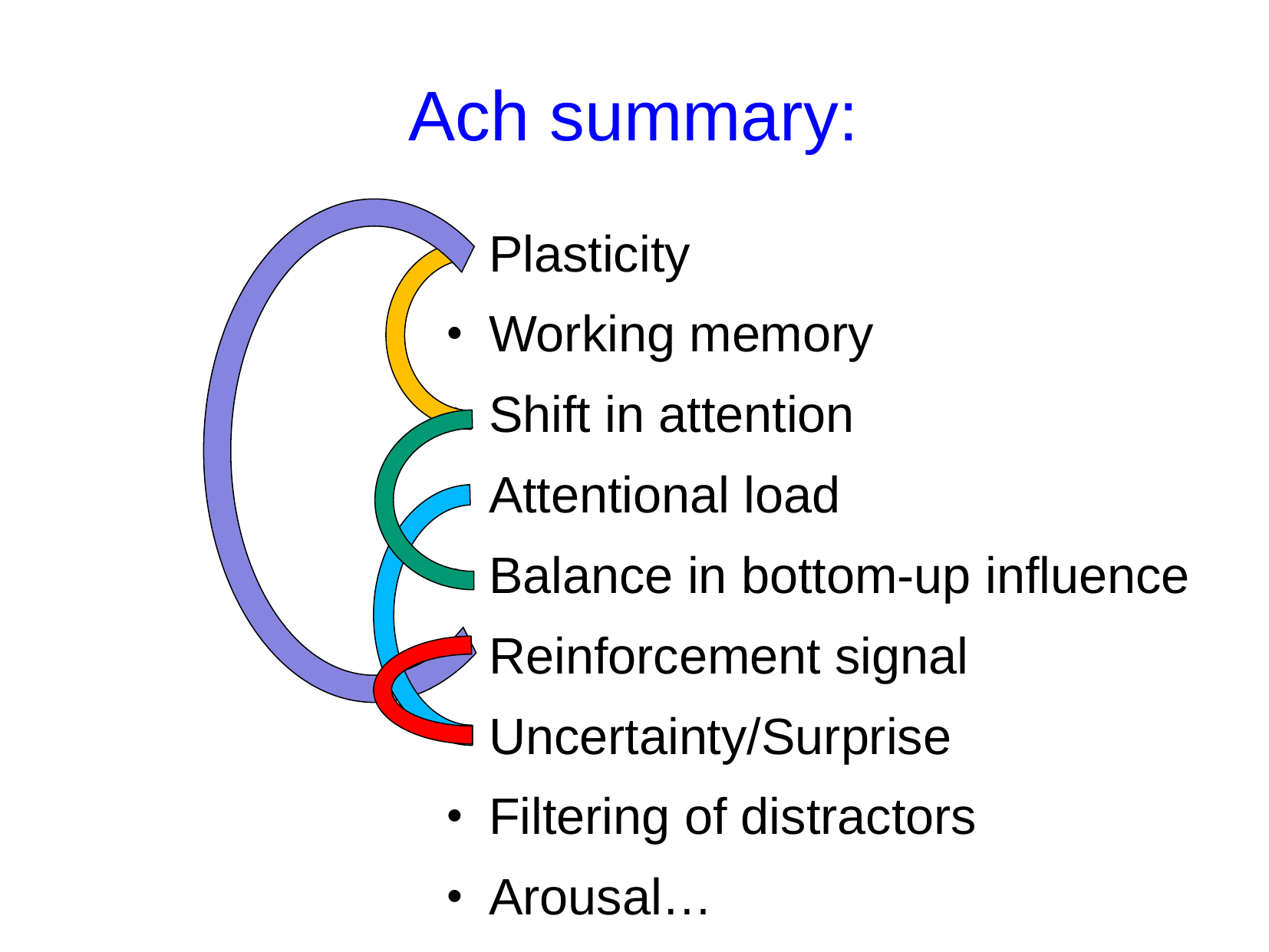

# Ach summary:
Plasticity
Working memory
Shift in attention
Attentional load
Balance in bottom-up influence
Reinforcement signal
Uncertainty/Surprise
Filtering of distractors
Arousal…